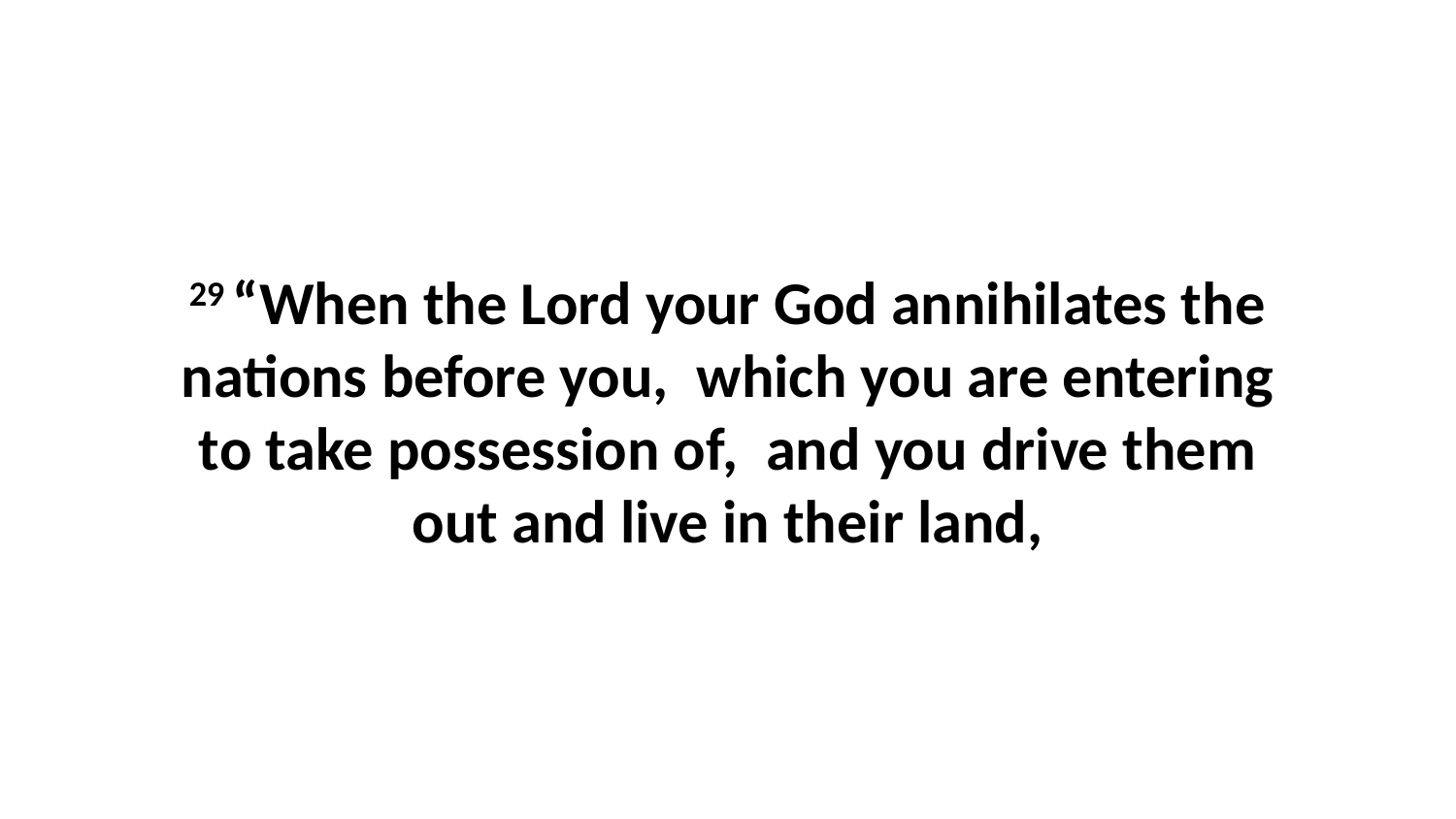

29 “When the Lord your God annihilates the nations before you,  which you are entering to take possession of,  and you drive them out and live in their land,